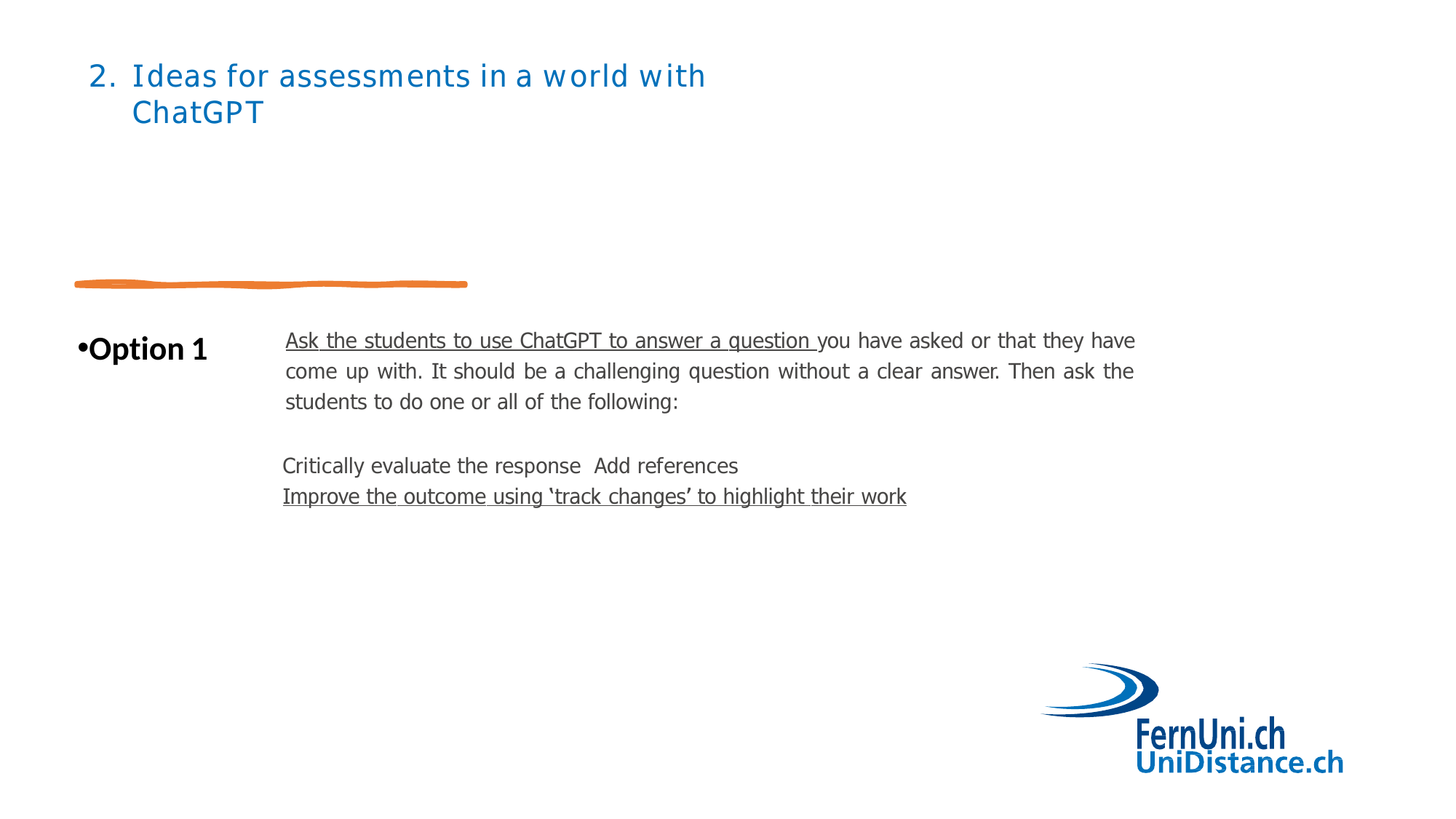

Ideas for assessments in a world with ChatGPT

Ask the students to use ChatGPT to answer a question you have asked or that they have  come up with. It should be a challenging question without a clear answer. Then ask the  students to do one or all of the following:
Option 1

Critically evaluate the response  Add references
Improve the outcome using ‘track changes’ to highlight their work